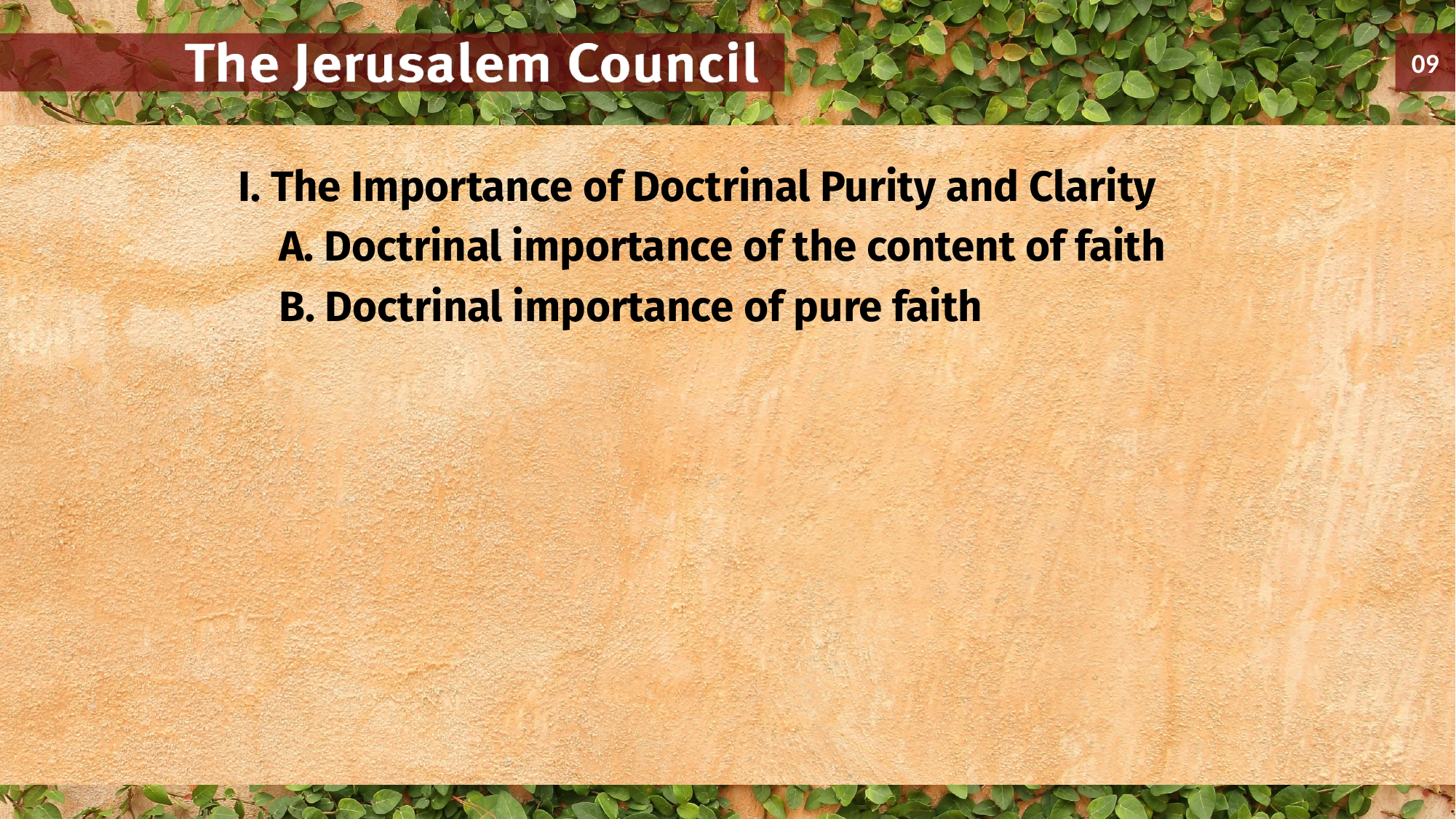

I. The Importance of Doctrinal Purity and Clarity
	A. Doctrinal importance of the content of faith
	B. Doctrinal importance of pure faith